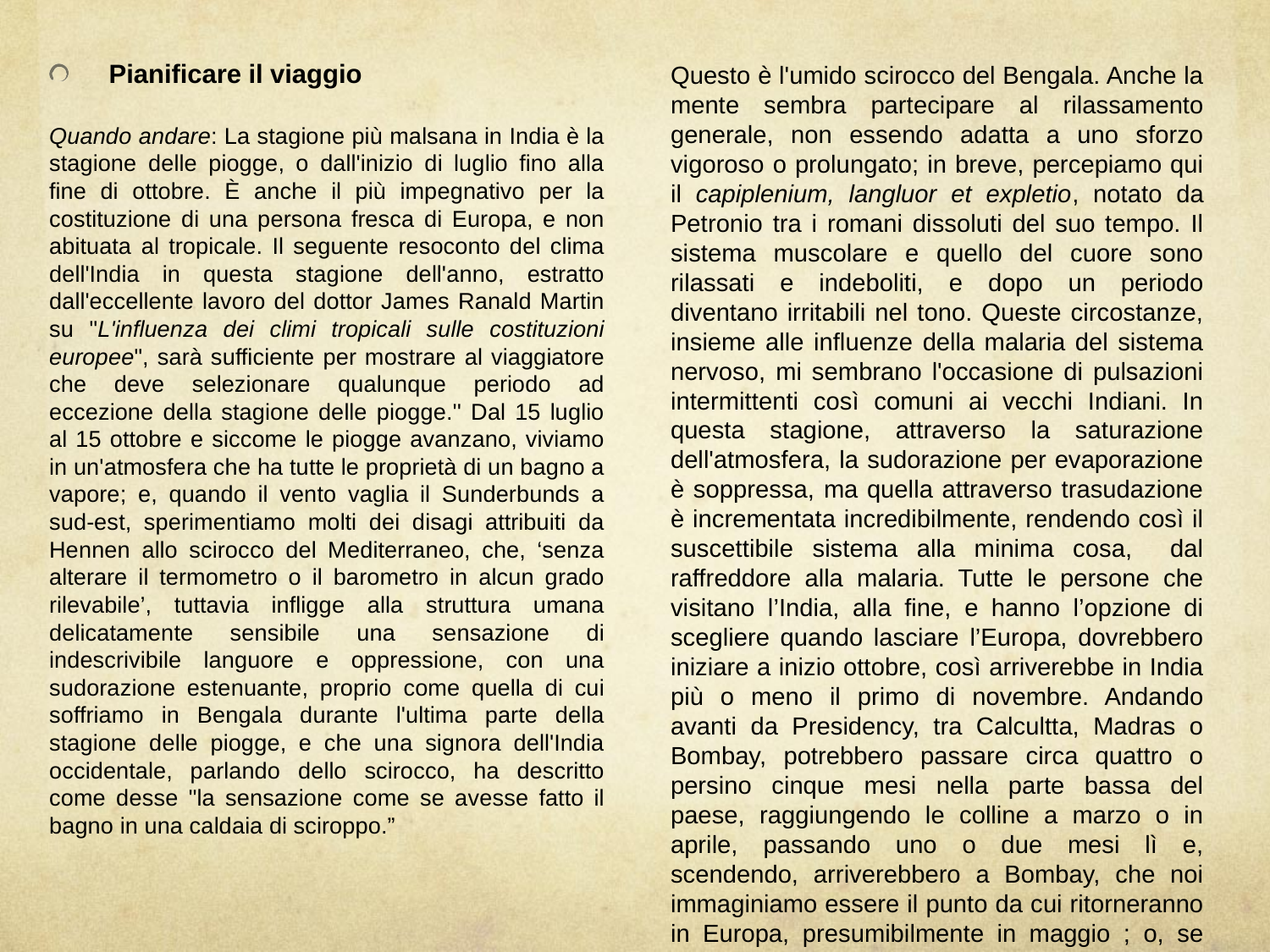

Pianificare il viaggio
Quando andare: La stagione più malsana in India è la stagione delle piogge, o dall'inizio di luglio fino alla fine di ottobre. È anche il più impegnativo per la costituzione di una persona fresca di Europa, e non abituata al tropicale. Il seguente resoconto del clima dell'India in questa stagione dell'anno, estratto dall'eccellente lavoro del dottor James Ranald Martin su "L'influenza dei climi tropicali sulle costituzioni europee", sarà sufficiente per mostrare al viaggiatore che deve selezionare qualunque periodo ad eccezione della stagione delle piogge.'' Dal 15 luglio al 15 ottobre e siccome le piogge avanzano, viviamo in un'atmosfera che ha tutte le proprietà di un bagno a vapore; e, quando il vento vaglia il Sunderbunds a sud-est, sperimentiamo molti dei disagi attribuiti da Hennen allo scirocco del Mediterraneo, che, ‘senza alterare il termometro o il barometro in alcun grado rilevabile’, tuttavia infligge alla struttura umana delicatamente sensibile una sensazione di indescrivibile languore e oppressione, con una sudorazione estenuante, proprio come quella di cui soffriamo in Bengala durante l'ultima parte della stagione delle piogge, e che una signora dell'India occidentale, parlando dello scirocco, ha descritto come desse "la sensazione come se avesse fatto il bagno in una caldaia di sciroppo.”

Questo è l'umido scirocco del Bengala. Anche la mente sembra partecipare al rilassamento generale, non essendo adatta a uno sforzo vigoroso o prolungato; in breve, percepiamo qui il capiplenium, langluor et expletio, notato da Petronio tra i romani dissoluti del suo tempo. Il sistema muscolare e quello del cuore sono rilassati e indeboliti, e dopo un periodo diventano irritabili nel tono. Queste circostanze, insieme alle influenze della malaria del sistema nervoso, mi sembrano l'occasione di pulsazioni intermittenti così comuni ai vecchi Indiani. In questa stagione, attraverso la saturazione dell'atmosfera, la sudorazione per evaporazione è soppressa, ma quella attraverso trasudazione è incrementata incredibilmente, rendendo così il suscettibile sistema alla minima cosa,  dal raffreddore alla malaria. Tutte le persone che visitano l’India, alla fine, e hanno l’opzione di scegliere quando lasciare l’Europa, dovrebbero iniziare a inizio ottobre, così arriverebbe in India più o meno il primo di novembre. Andando avanti da Presidency, tra Calcultta, Madras o Bombay, potrebbero passare circa quattro o persino cinque mesi nella parte bassa del paese, raggiungendo le colline a marzo o in aprile, passando uno o due mesi lì e, scendendo, arriverebbero a Bombay, che noi immaginiamo essere il punto da cui ritorneranno in Europa, presumibilmente in maggio ; o, se passeranno un intero anno in India, in novembre.